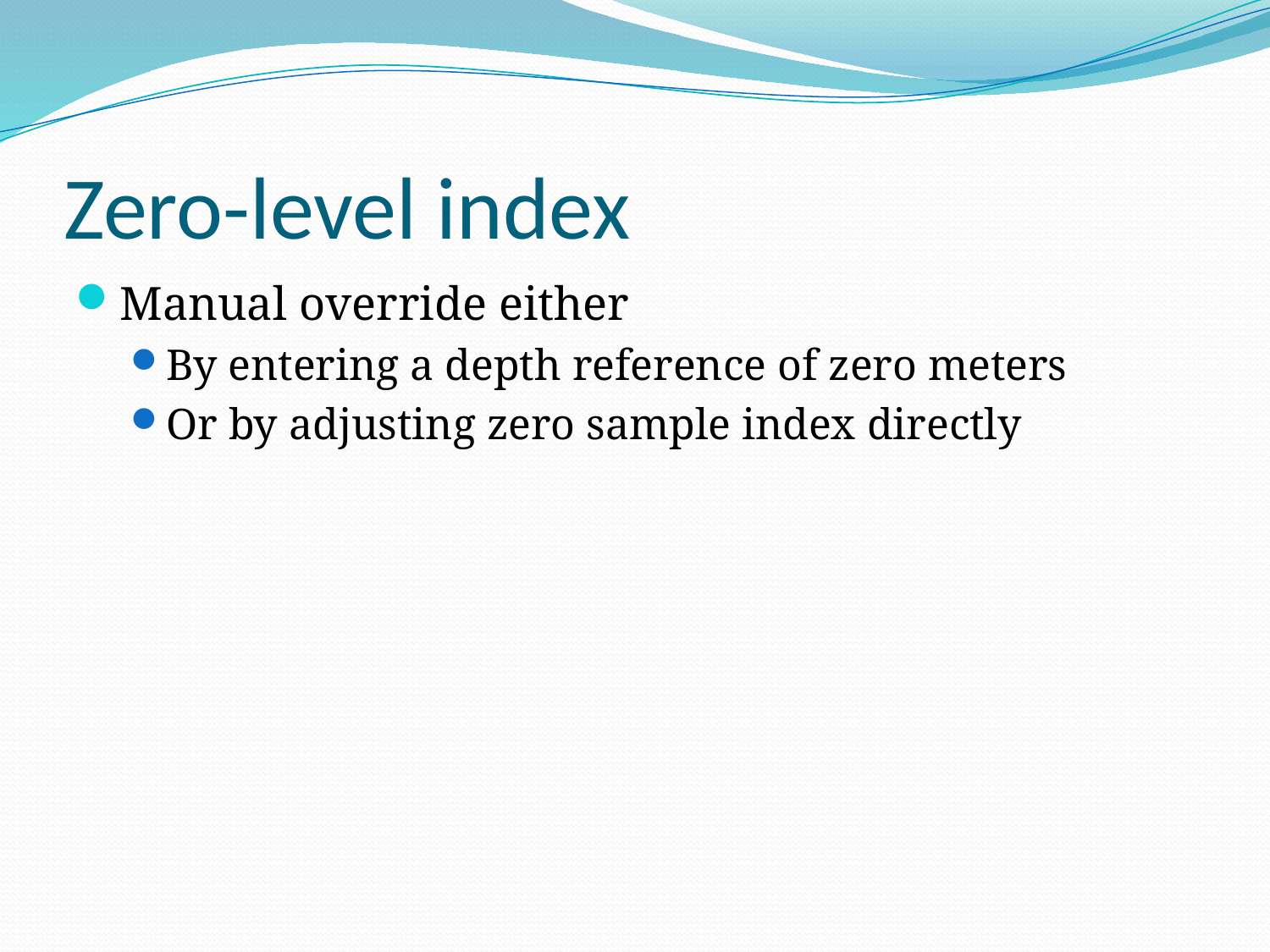

# Zero-level index
Manual override either
By entering a depth reference of zero meters
Or by adjusting zero sample index directly